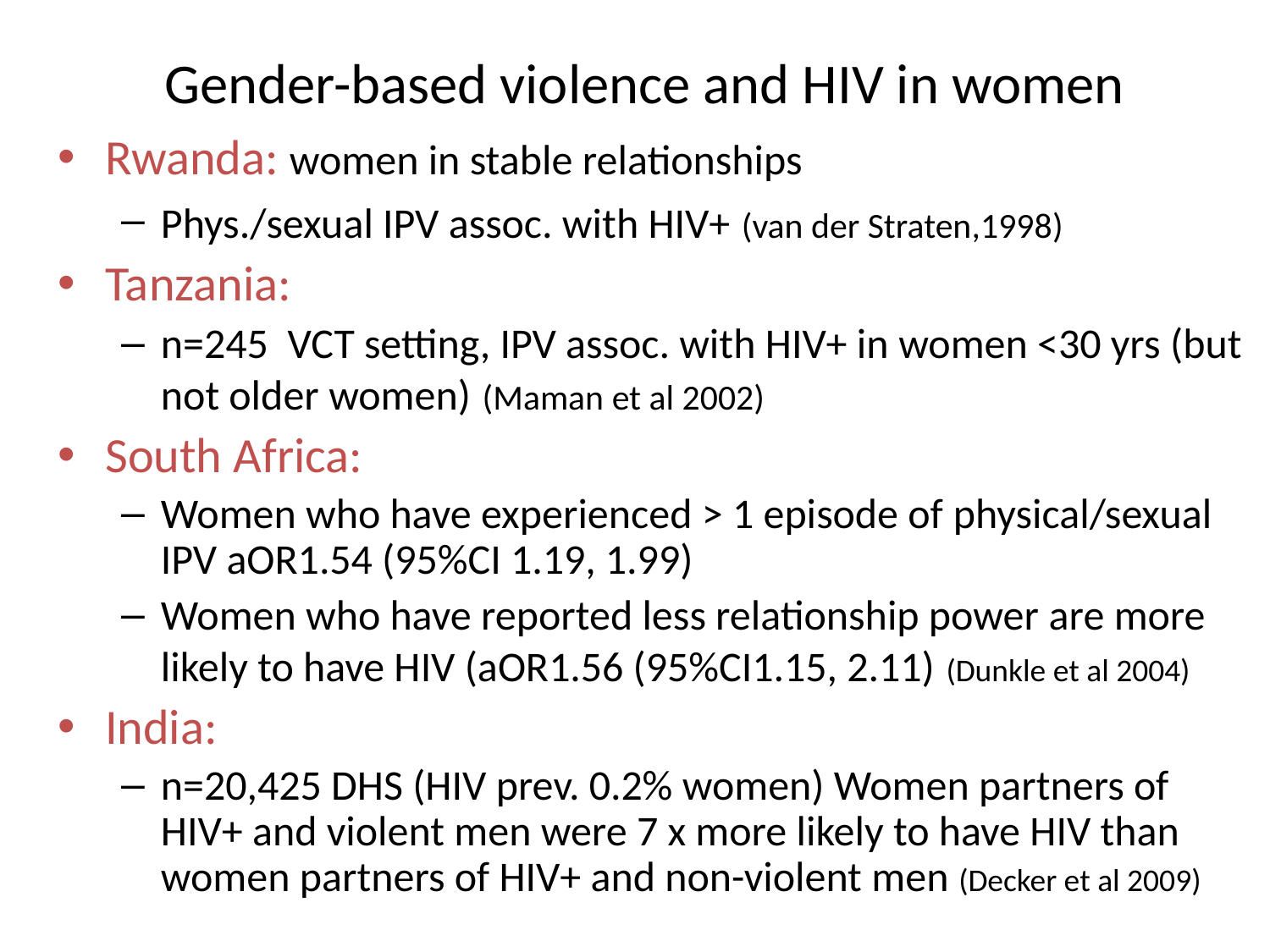

# Gender-based violence and HIV in women
Rwanda: women in stable relationships
Phys./sexual IPV assoc. with HIV+ (van der Straten,1998)
Tanzania:
n=245  VCT setting, IPV assoc. with HIV+ in women <30 yrs (but not older women) (Maman et al 2002)
South Africa:
Women who have experienced > 1 episode of physical/sexual IPV aOR1.54 (95%CI 1.19, 1.99)
Women who have reported less relationship power are more likely to have HIV (aOR1.56 (95%CI1.15, 2.11) (Dunkle et al 2004)
India:
n=20,425 DHS (HIV prev. 0.2% women) Women partners of HIV+ and violent men were 7 x more likely to have HIV than women partners of HIV+ and non-violent men (Decker et al 2009)